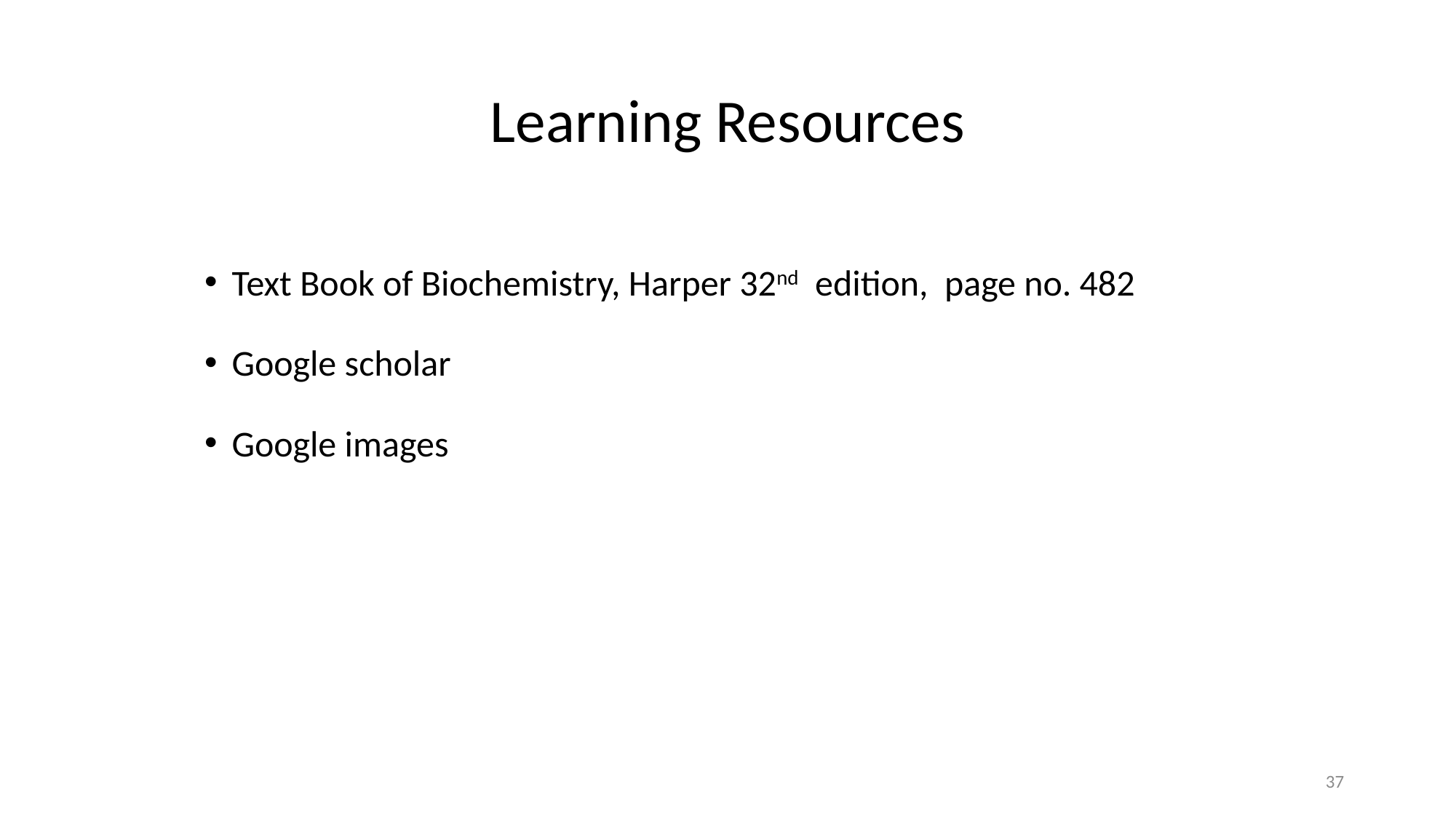

# Learning Resources
Text Book of Biochemistry, Harper 32nd  edition,  page no. 482
Google scholar
Google images

37